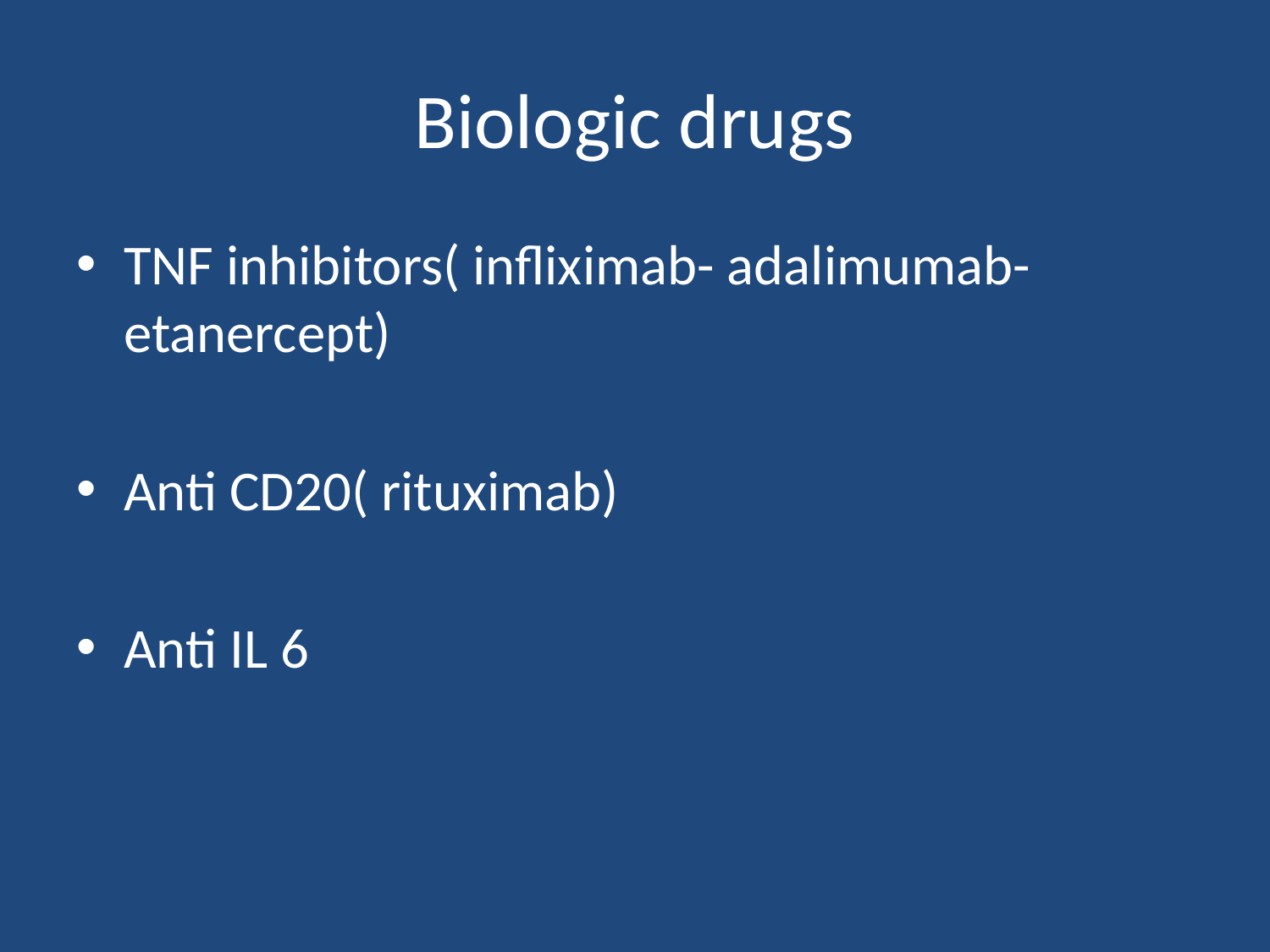

# Biologic drugs
TNF inhibitors( infliximab- adalimumab- etanercept)

Anti CD20( rituximab)

Anti IL 6